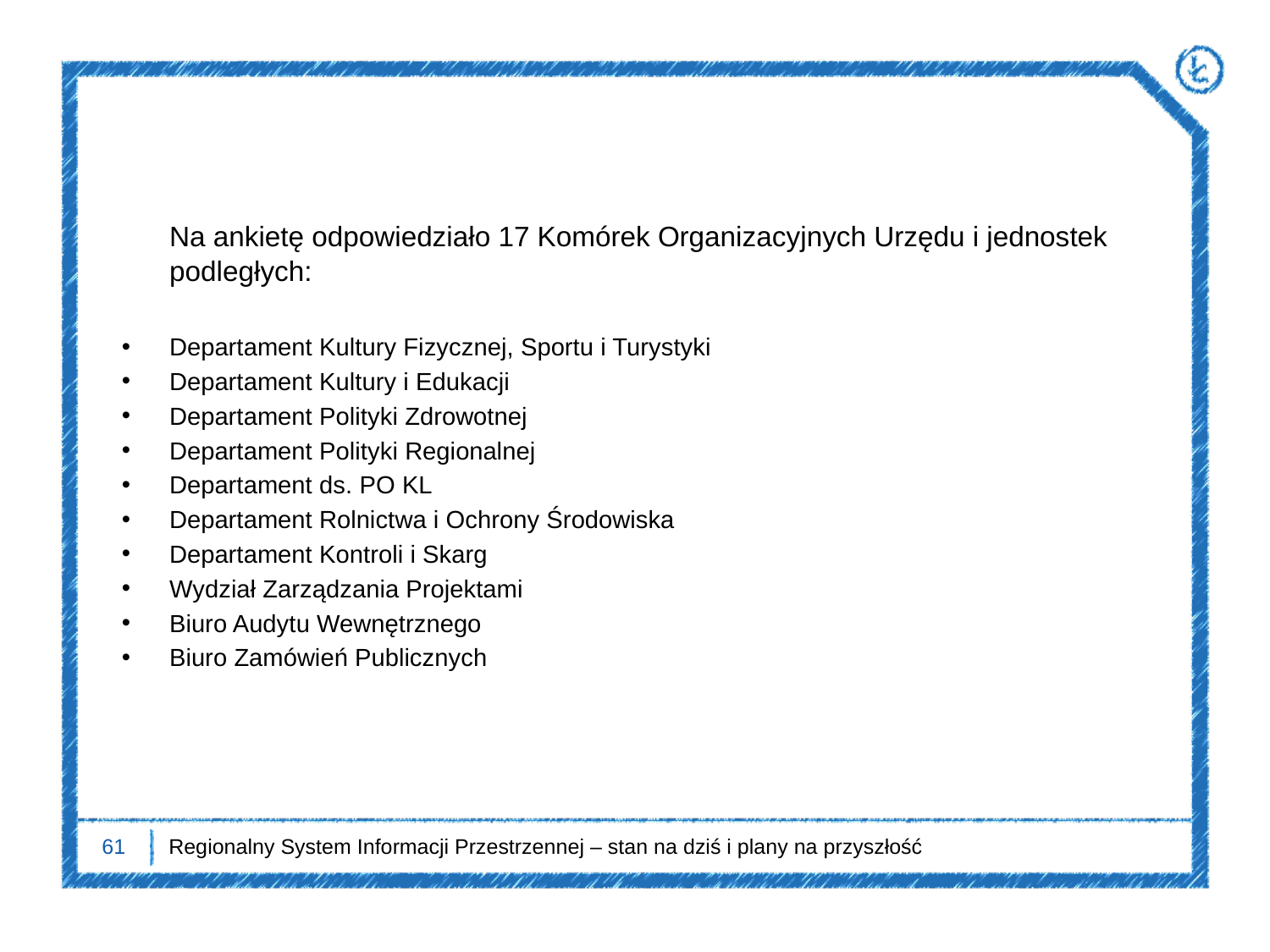

Na ankietę odpowiedziało 17 Komórek Organizacyjnych Urzędu i jednostek podległych:

Departament Kultury Fizycznej, Sportu i Turystyki
Departament Kultury i Edukacji
Departament Polityki Zdrowotnej
Departament Polityki Regionalnej
Departament ds. PO KL
Departament Rolnictwa i Ochrony Środowiska
Departament Kontroli i Skarg
Wydział Zarządzania Projektami
Biuro Audytu Wewnętrznego
Biuro Zamówień Publicznych

61
Regionalny System Informacji Przestrzennej – stan na dziś i plany na przyszłość